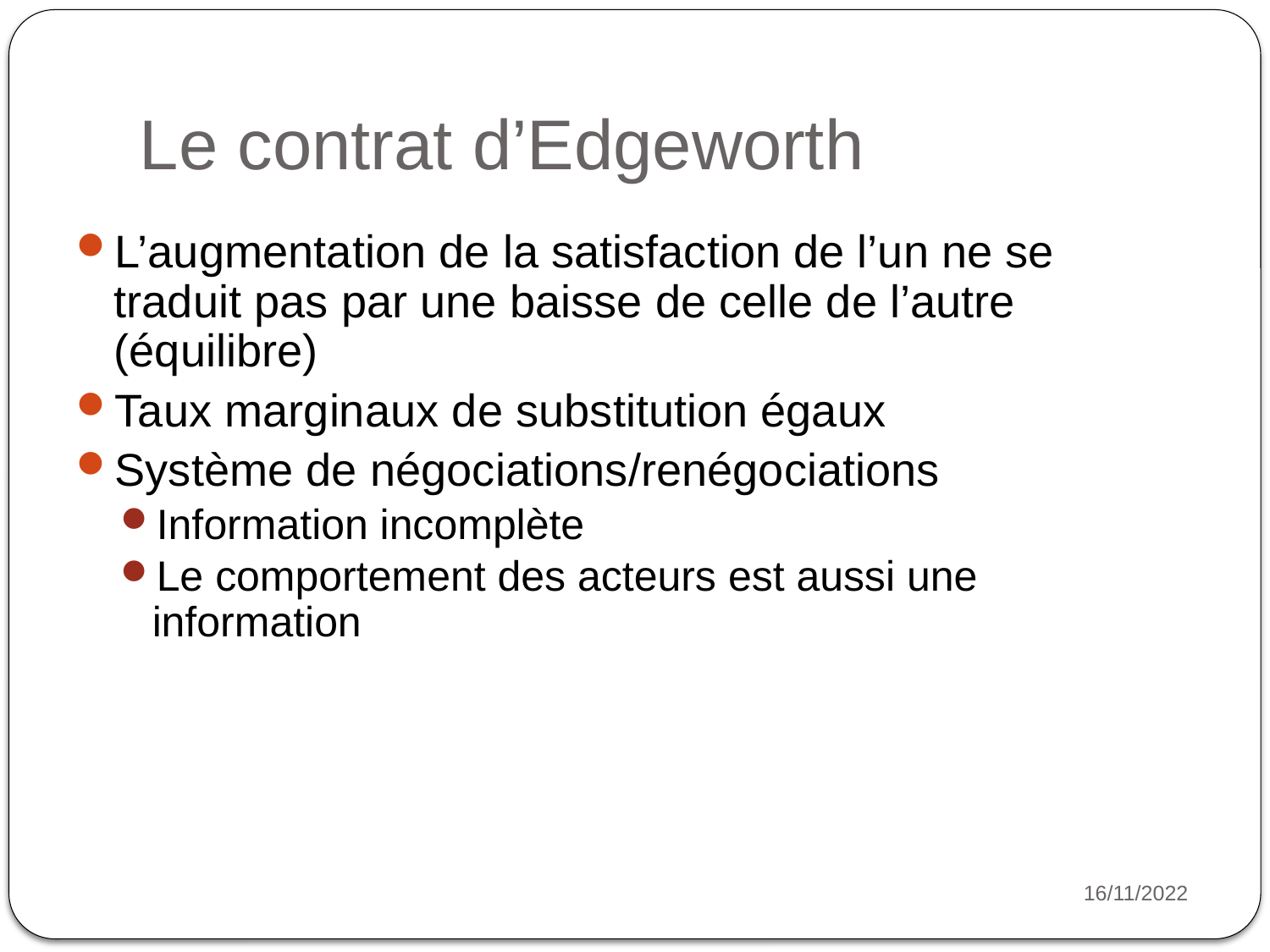

# Le contrat d’Edgeworth
L’augmentation de la satisfaction de l’un ne se traduit pas par une baisse de celle de l’autre (équilibre)
Taux marginaux de substitution égaux
Système de négociations/renégociations
Information incomplète
Le comportement des acteurs est aussi une information
10
16/11/2022